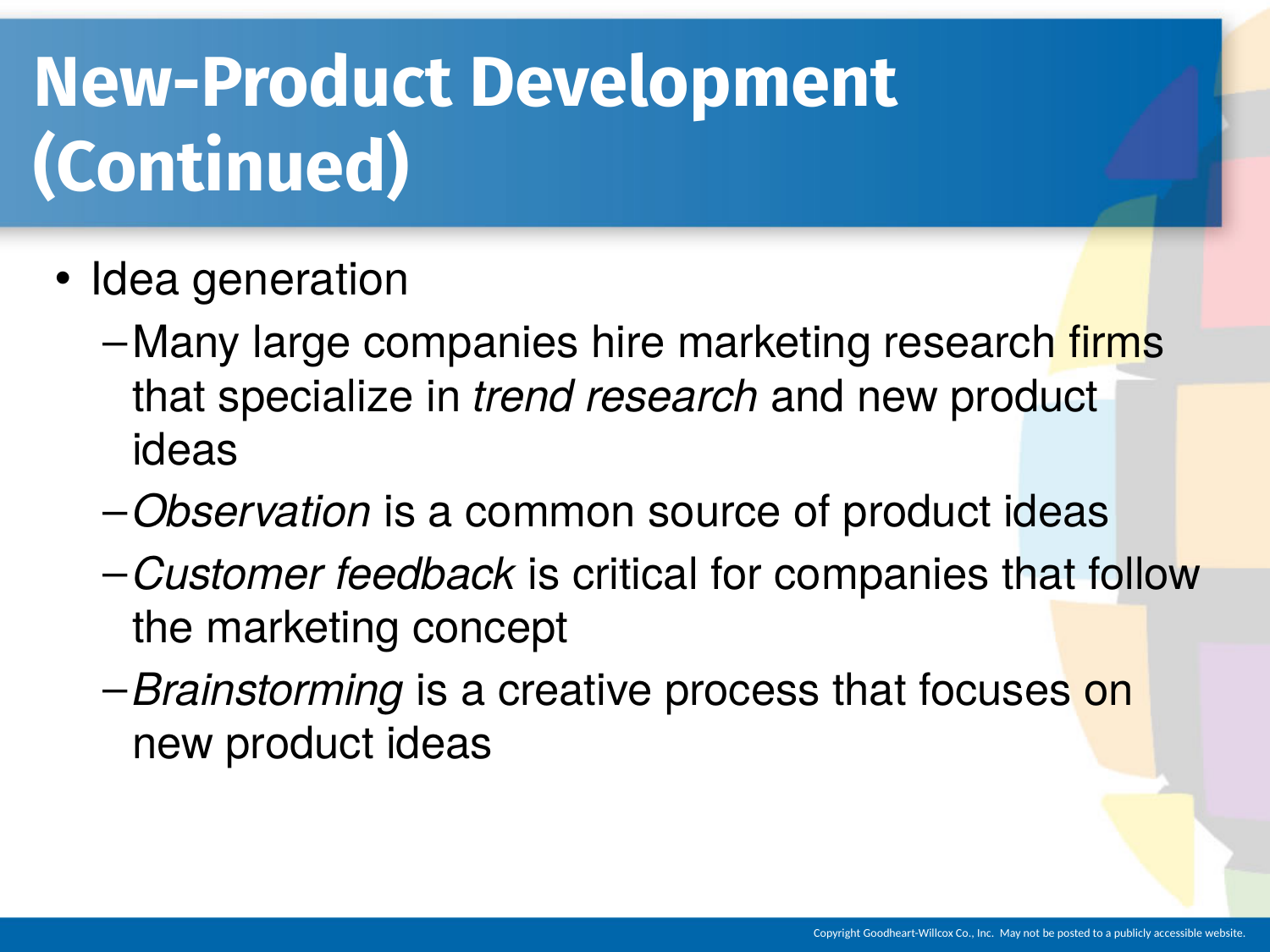

# New-Product Development (Continued)
Idea generation
Many large companies hire marketing research firms that specialize in trend research and new product ideas
Observation is a common source of product ideas
Customer feedback is critical for companies that follow the marketing concept
Brainstorming is a creative process that focuses on new product ideas